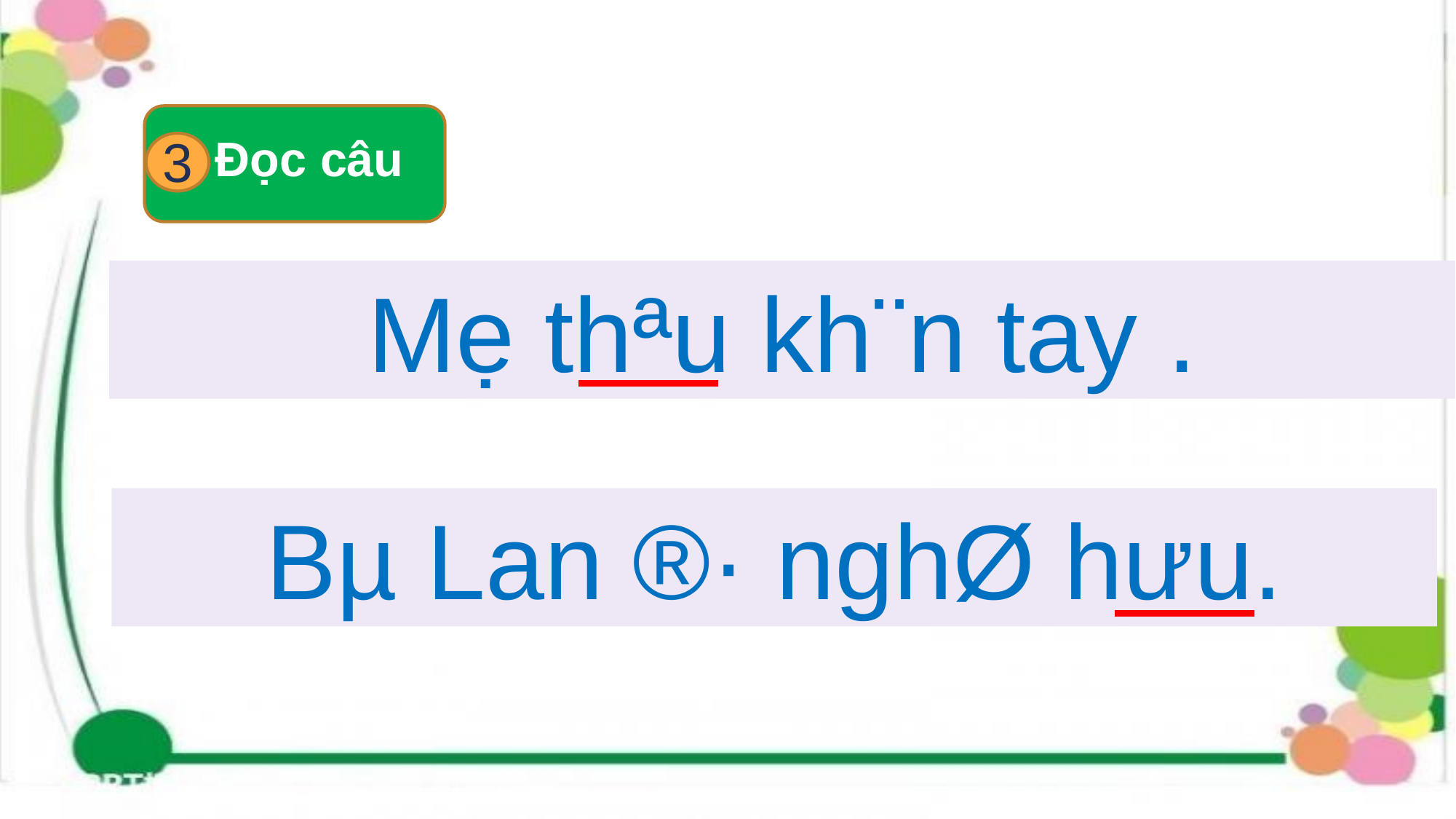

3
Đọc câu

Mẹ thªu kh¨n tay .
Bµ Lan ®· nghØ hưu.